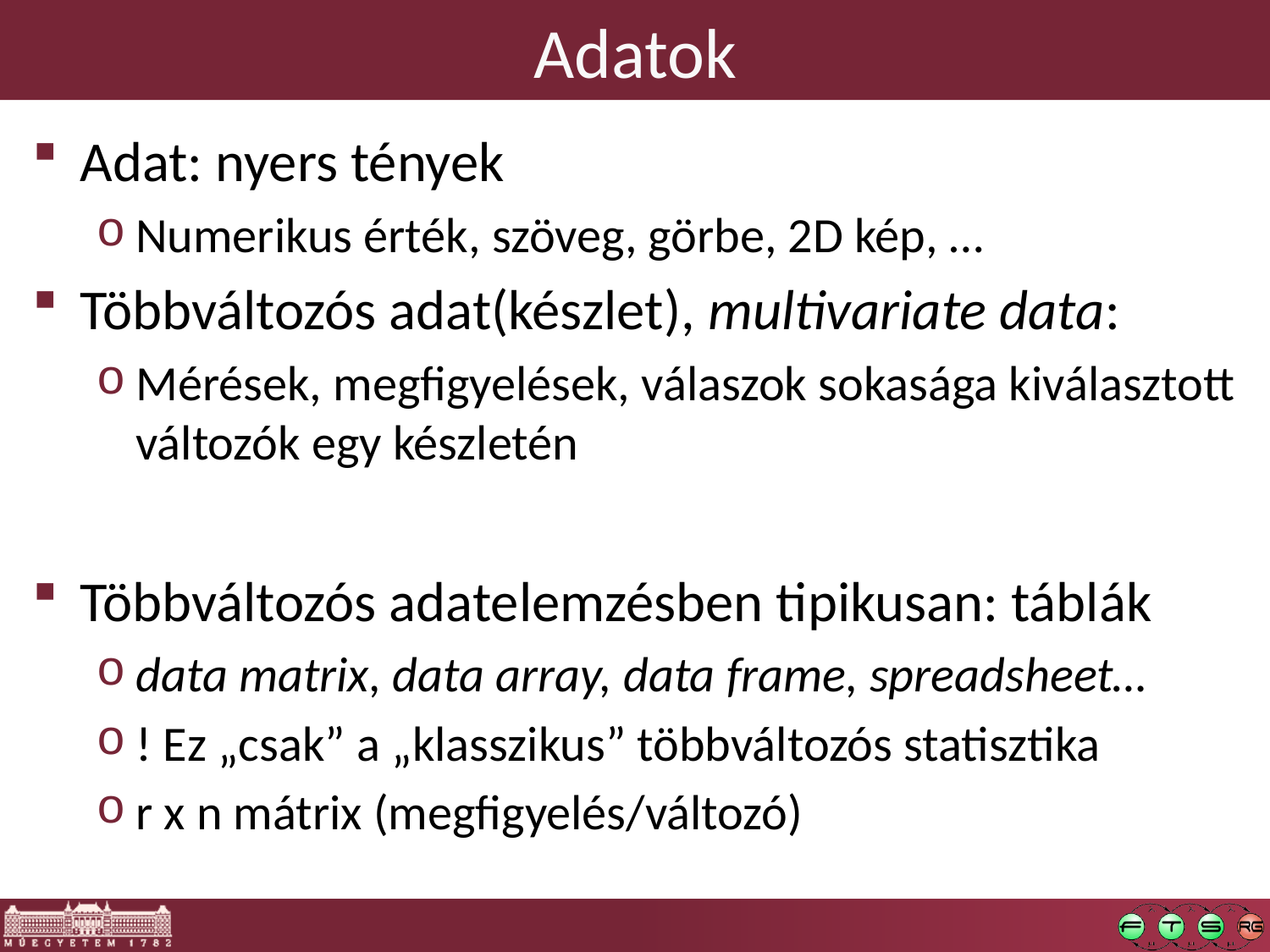

# Adatok
Adat: nyers tények
Numerikus érték, szöveg, görbe, 2D kép, …
Többváltozós adat(készlet), multivariate data:
Mérések, megfigyelések, válaszok sokasága kiválasztott változók egy készletén

Többváltozós adatelemzésben tipikusan: táblák
data matrix, data array, data frame, spreadsheet…
! Ez „csak” a „klasszikus” többváltozós statisztika
r x n mátrix (megfigyelés/változó)